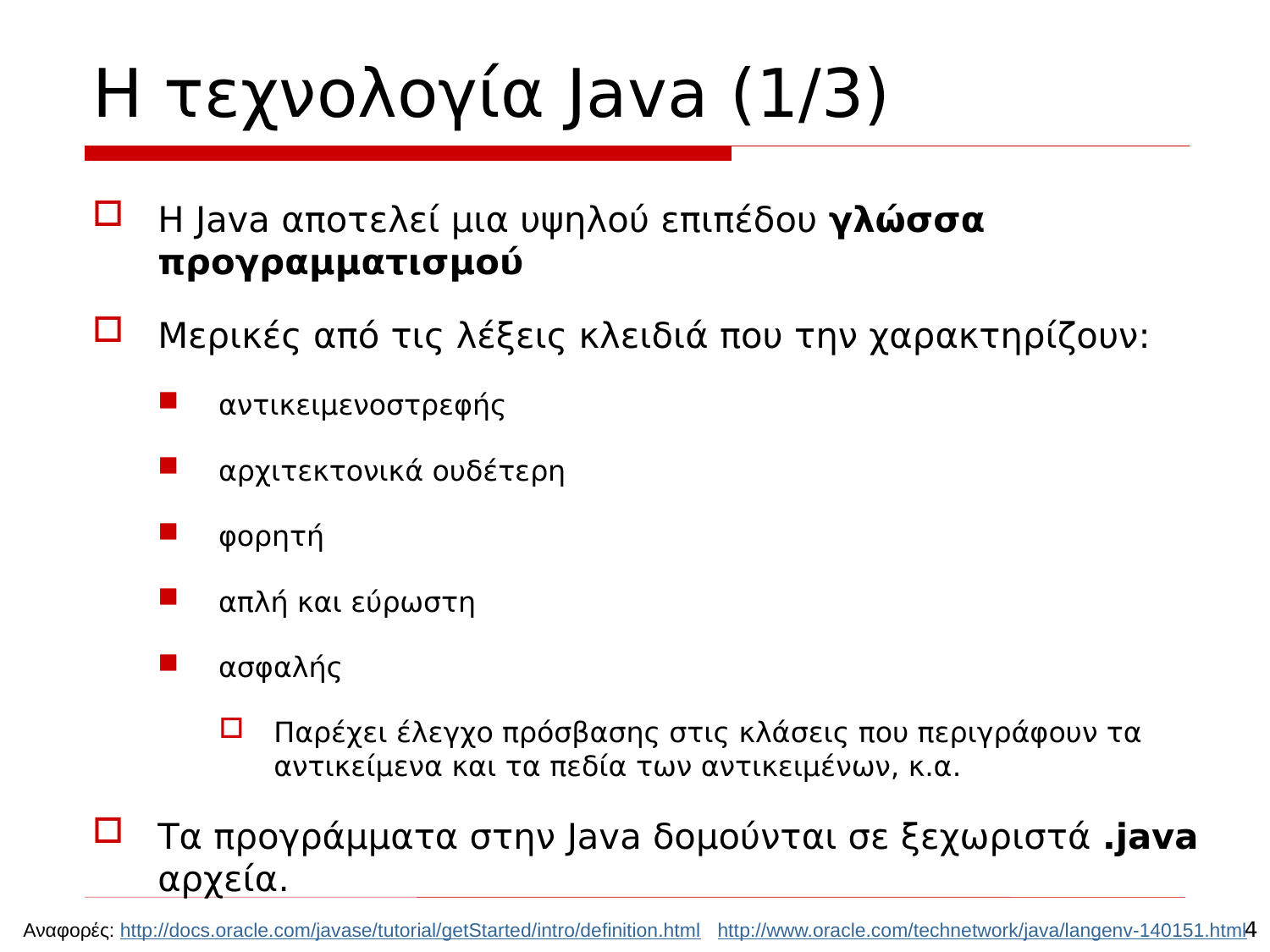

# Η τεχνολογία Java (1/3)
Η Java αποτελεί μια υψηλού επιπέδου γλώσσα προγραμματισμού
Μερικές από τις λέξεις κλειδιά που την χαρακτηρίζουν:
αντικειμενοστρεφής
αρχιτεκτονικά ουδέτερη
φορητή
απλή και εύρωστη
ασφαλής
Παρέχει έλεγχο πρόσβασης στις κλάσεις που περιγράφουν τα αντικείμενα και τα πεδία των αντικειμένων, κ.α.
Τα προγράμματα στην Java δομούνται σε ξεχωριστά .java αρχεία.

4

Αναφορές: http://docs.oracle.com/javase/tutorial/getStarted/intro/definition.html   http://www.oracle.com/technetwork/java/langenv-140151.html